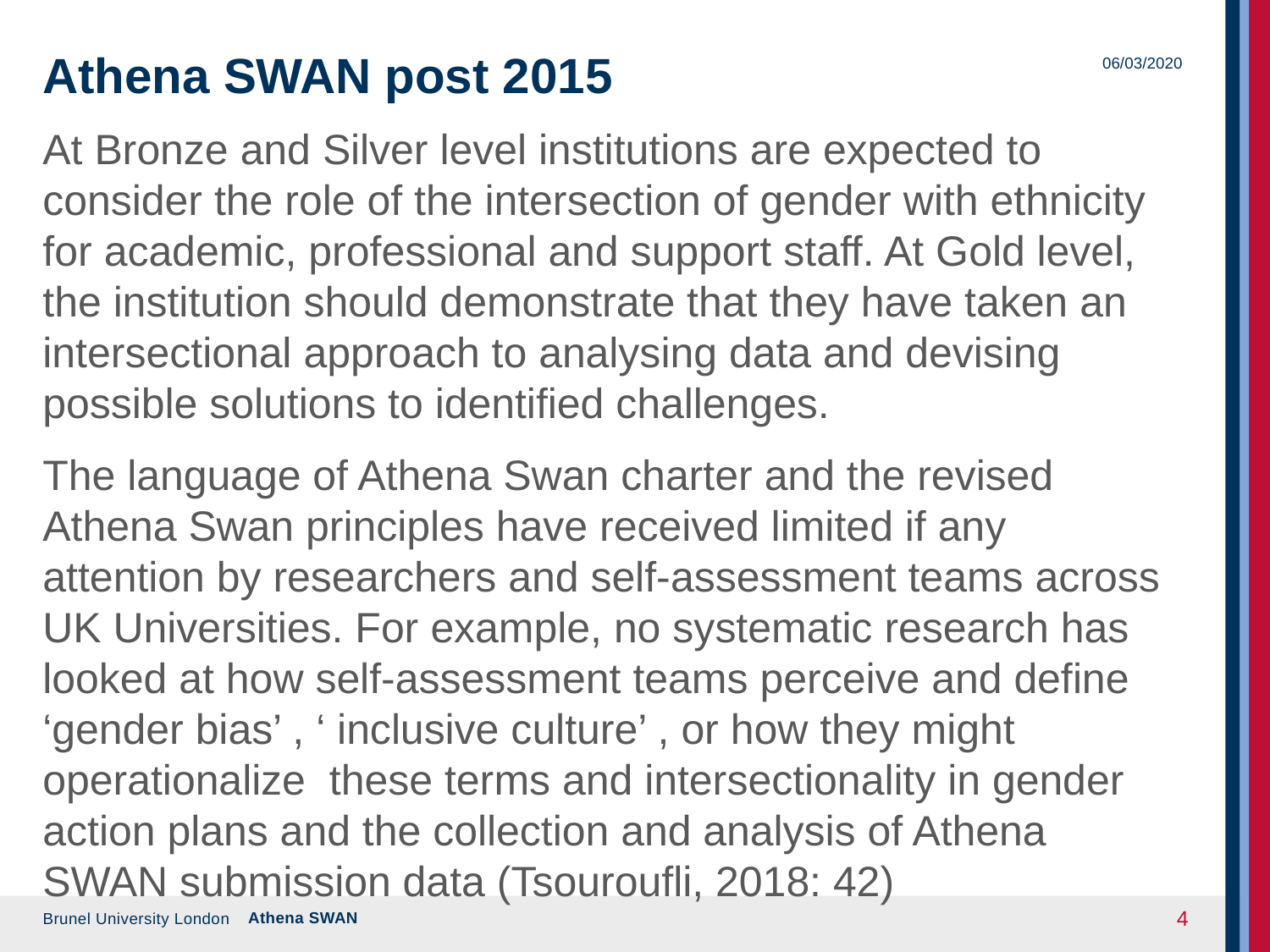

# Athena SWAN post 2015
06/03/2020
At Bronze and Silver level institutions are expected to consider the role of the intersection of gender with ethnicity for academic, professional and support staff. At Gold level, the institution should demonstrate that they have taken an intersectional approach to analysing data and devising possible solutions to identified challenges.
The language of Athena Swan charter and the revised Athena Swan principles have received limited if any attention by researchers and self-assessment teams across UK Universities. For example, no systematic research has looked at how self-assessment teams perceive and define ‘gender bias’ , ‘ inclusive culture’ , or how they might operationalize  these terms and intersectionality in gender action plans and the collection and analysis of Athena SWAN submission data (Tsouroufli, 2018: 42)
Athena SWAN
4